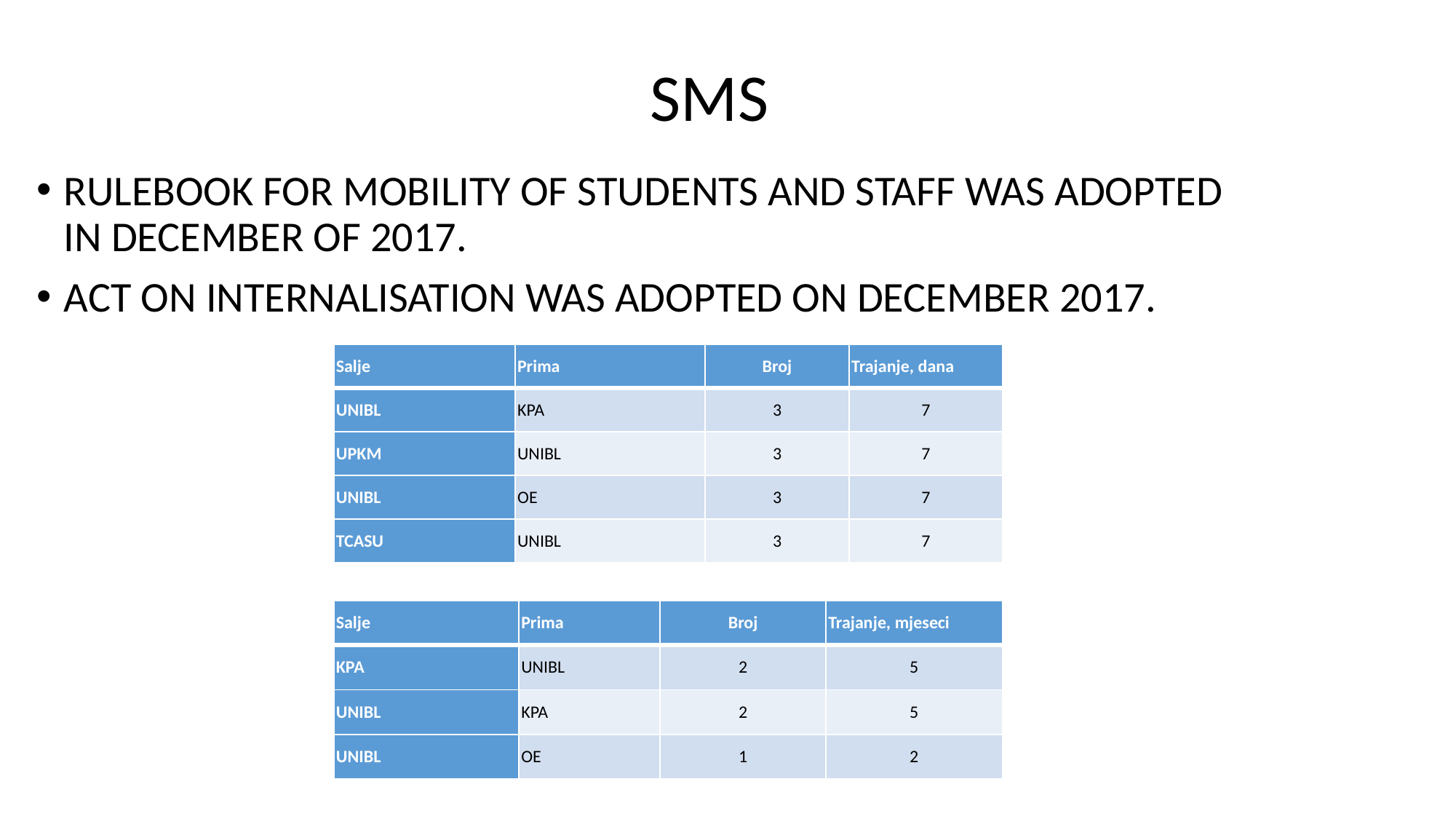

# SMS
RULEBOOK FOR MOBILITY OF STUDENTS AND STAFF WAS ADOPTED IN DECEMBER OF 2017.
ACT ON INTERNALISATION WAS ADOPTED ON DECEMBER 2017.

| Salje | Prima | Broj | Trajanje, dana |
| --- | --- | --- | --- |
| UNIBL | KPA | 3 | 7 |
| UPKM | UNIBL | 3 | 7 |
| UNIBL | OE | 3 | 7 |
| TCASU | UNIBL | 3 | 7 |
| Salje | Prima | Broj | Trajanje, mjeseci |
| --- | --- | --- | --- |
| KPA | UNIBL | 2 | 5 |
| UNIBL | KPA | 2 | 5 |
| UNIBL | OE | 1 | 2 |